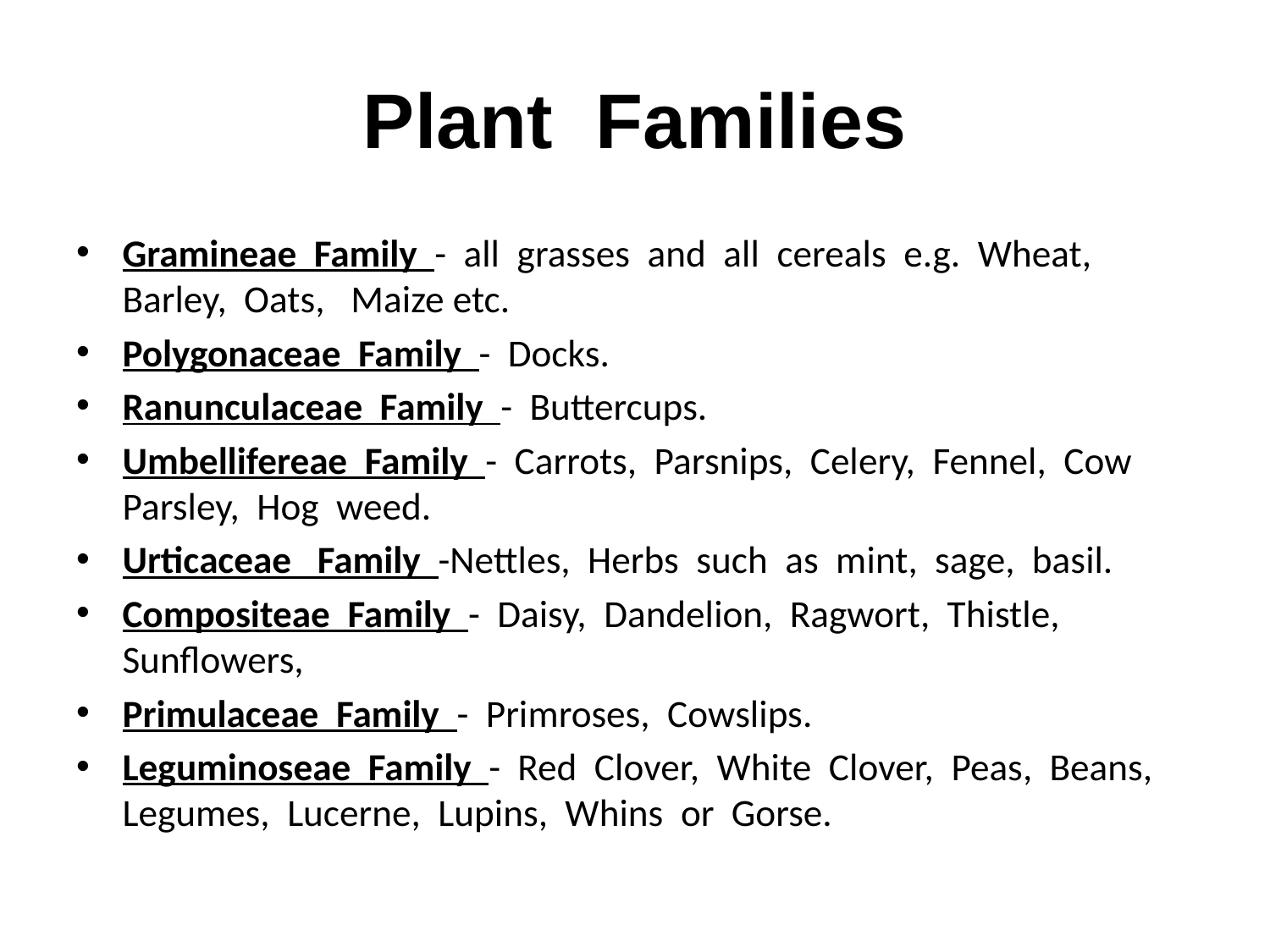

# Plant  Families
Gramineae  Family  -  all  grasses  and  all  cereals  e.g.  Wheat,  Barley,  Oats,   Maize etc.
Polygonaceae  Family  -  Docks.
Ranunculaceae  Family  -  Buttercups.
Umbellifereae  Family  -  Carrots,  Parsnips,  Celery,  Fennel,  Cow  Parsley,  Hog  weed.
Urticaceae   Family  -Nettles,  Herbs  such  as  mint,  sage,  basil.
Compositeae  Family  -  Daisy,  Dandelion,  Ragwort,  Thistle,   Sunflowers,
Primulaceae  Family  -  Primroses,  Cowslips.
Leguminoseae  Family  -  Red  Clover,  White  Clover,  Peas,  Beans,  Legumes,  Lucerne,  Lupins,  Whins  or  Gorse.